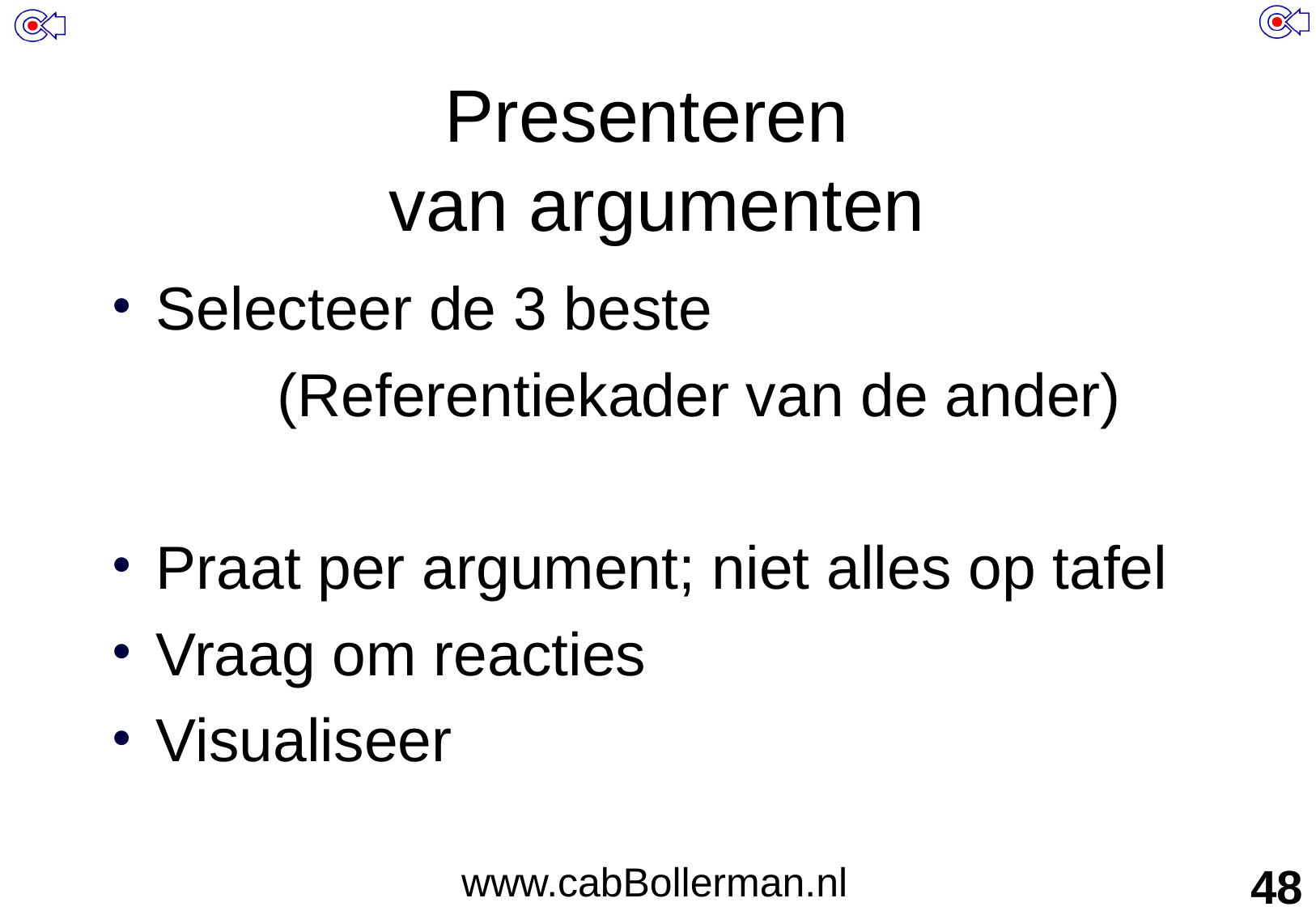

# Presenteren van argumenten
Selecteer de 3 beste
		(Referentiekader van de ander)

Praat per argument; niet alles op tafel
Vraag om reacties
Visualiseer
www.cabBollerman.nl
48